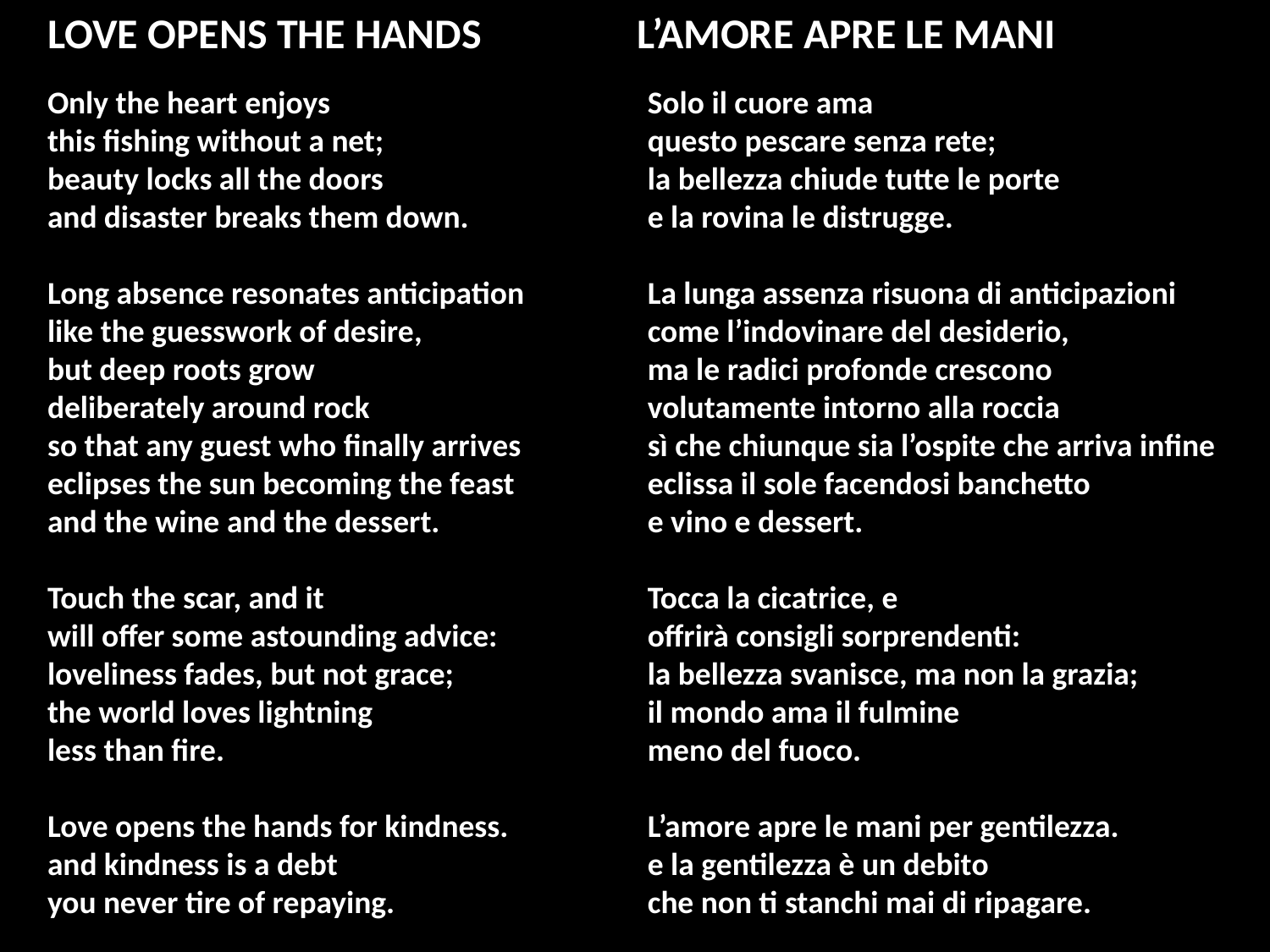

LOVE OPENS THE HANDS
L’AMORE APRE LE MANI
Only the heart enjoys
this fishing without a net;
beauty locks all the doors
and disaster breaks them down.

Long absence resonates anticipation
like the guesswork of desire,
but deep roots grow
deliberately around rock
so that any guest who finally arrives
eclipses the sun becoming the feast
and the wine and the dessert.

Touch the scar, and it
will offer some astounding advice:
loveliness fades, but not grace;
the world loves lightning
less than fire.

Love opens the hands for kindness.
and kindness is a debt
you never tire of repaying.
Solo il cuore ama
questo pescare senza rete;
la bellezza chiude tutte le porte
e la rovina le distrugge.

La lunga assenza risuona di anticipazioni
come l’indovinare del desiderio,
ma le radici profonde crescono
volutamente intorno alla roccia
sì che chiunque sia l’ospite che arriva infine
eclissa il sole facendosi banchetto
e vino e dessert.

Tocca la cicatrice, e
offrirà consigli sorprendenti:
la bellezza svanisce, ma non la grazia;
il mondo ama il fulmine
meno del fuoco.

L’amore apre le mani per gentilezza.
e la gentilezza è un debito
che non ti stanchi mai di ripagare.